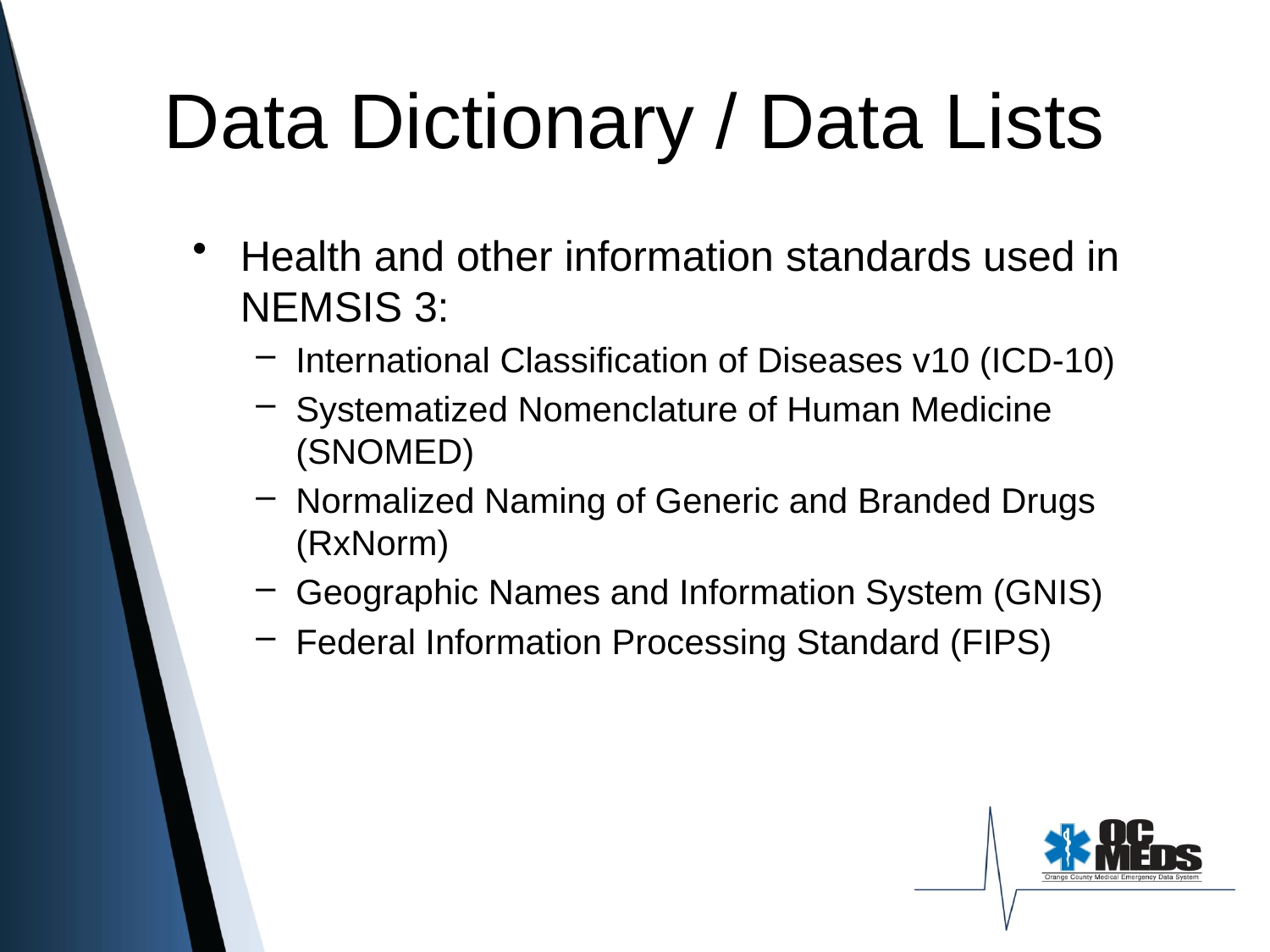

# Data Dictionary / Data Lists
Health and other information standards used in NEMSIS 3:
International Classification of Diseases v10 (ICD-10)
Systematized Nomenclature of Human Medicine (SNOMED)
Normalized Naming of Generic and Branded Drugs (RxNorm)
Geographic Names and Information System (GNIS)
Federal Information Processing Standard (FIPS)